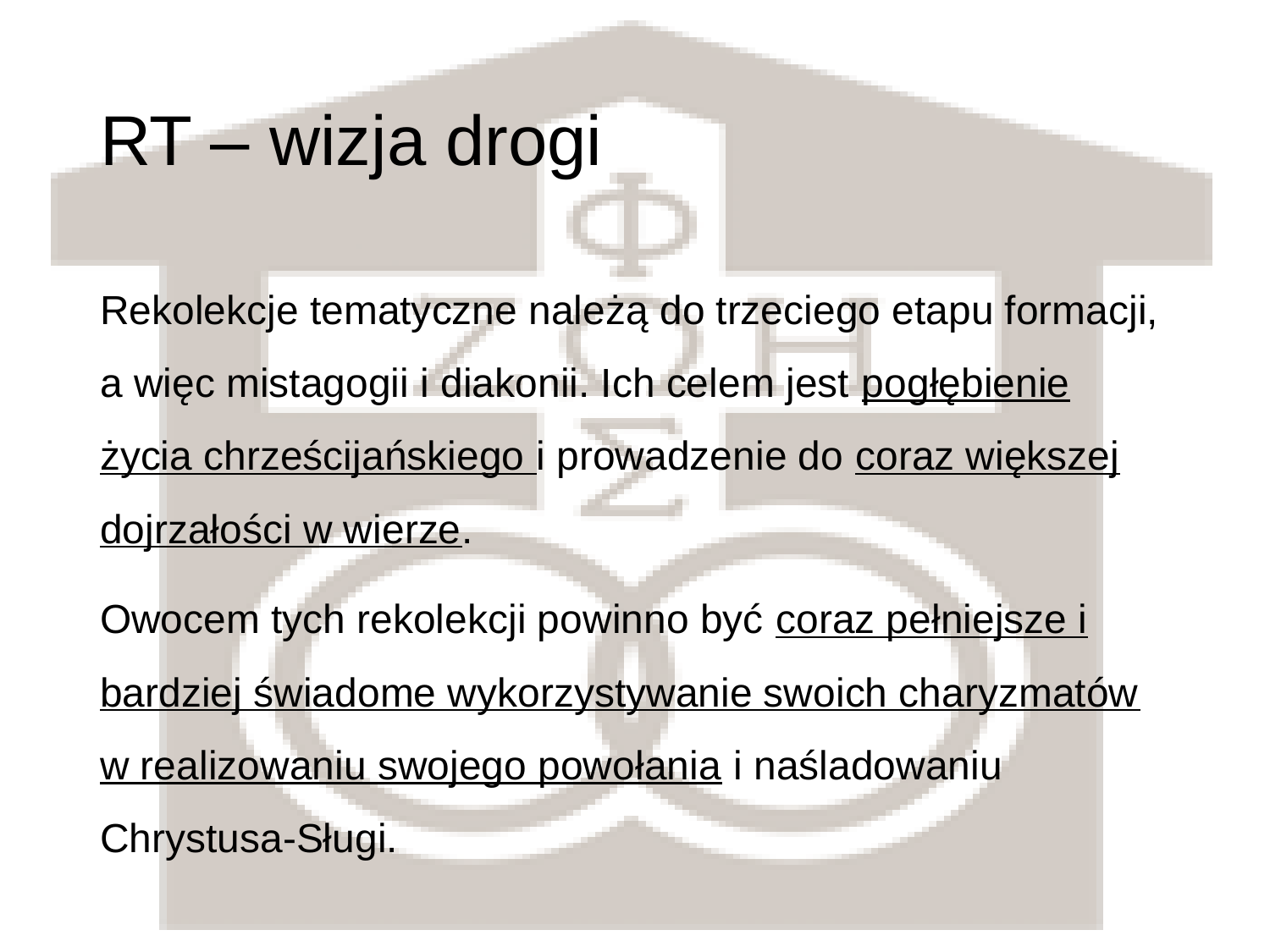

# RT – wizja drogi
Rekolekcje tematyczne należą do trzeciego etapu formacji, a więc mistagogii i diakonii. Ich celem jest pogłębienie życia chrześcijańskiego i prowadzenie do coraz większej dojrzałości w wierze.
Owocem tych rekolekcji powinno być coraz pełniejsze i bardziej świadome wykorzystywanie swoich charyzmatów w realizowaniu swojego powołania i naśladowaniu Chrystusa-Sługi.